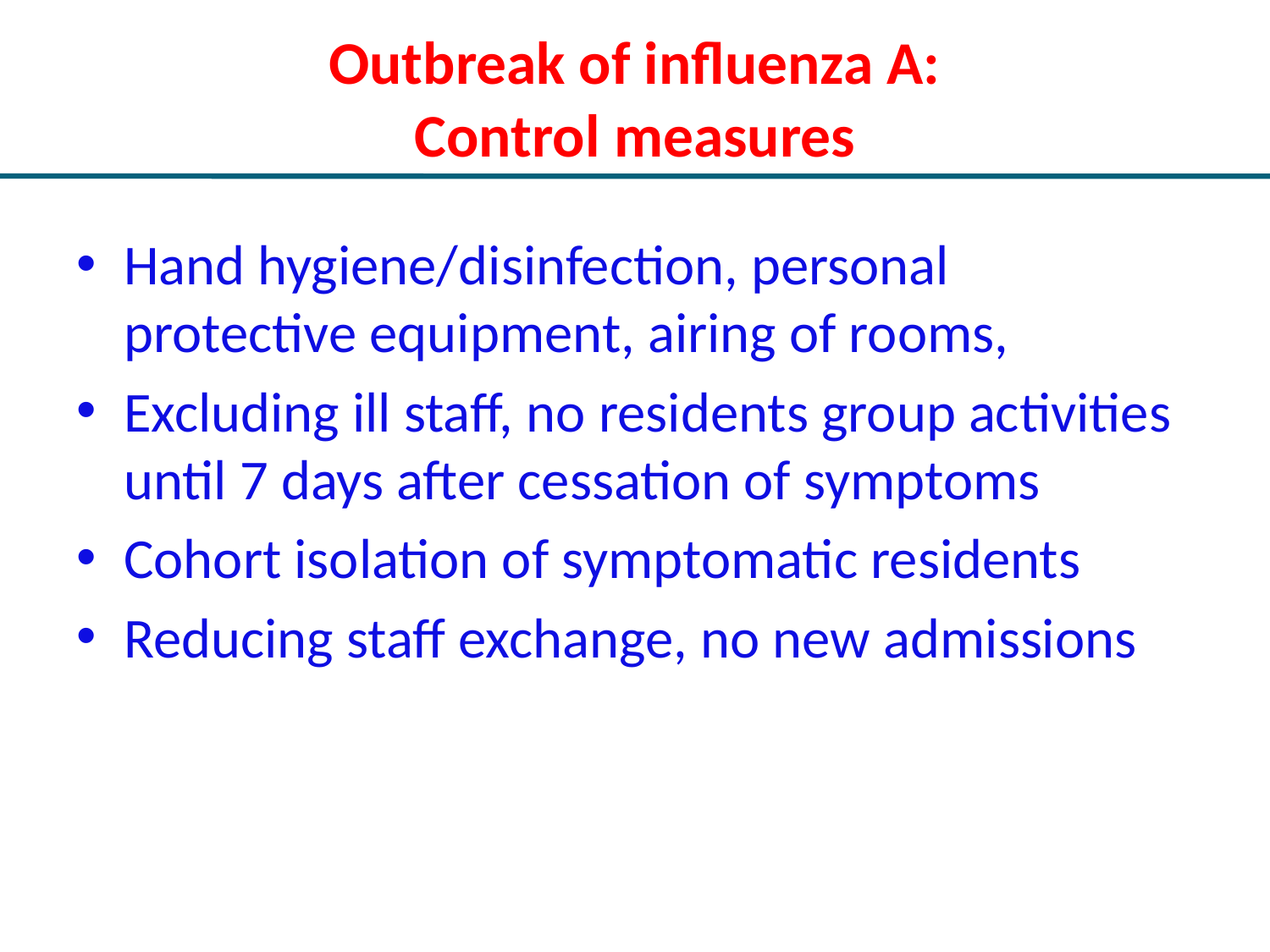

# Outbreak of influenza A: Control measures

Hand hygiene/disinfection, personal protective equipment, airing of rooms,
Excluding ill staff, no residents group activities until 7 days after cessation of symptoms
Cohort isolation of symptomatic residents
Reducing staff exchange, no new admissions